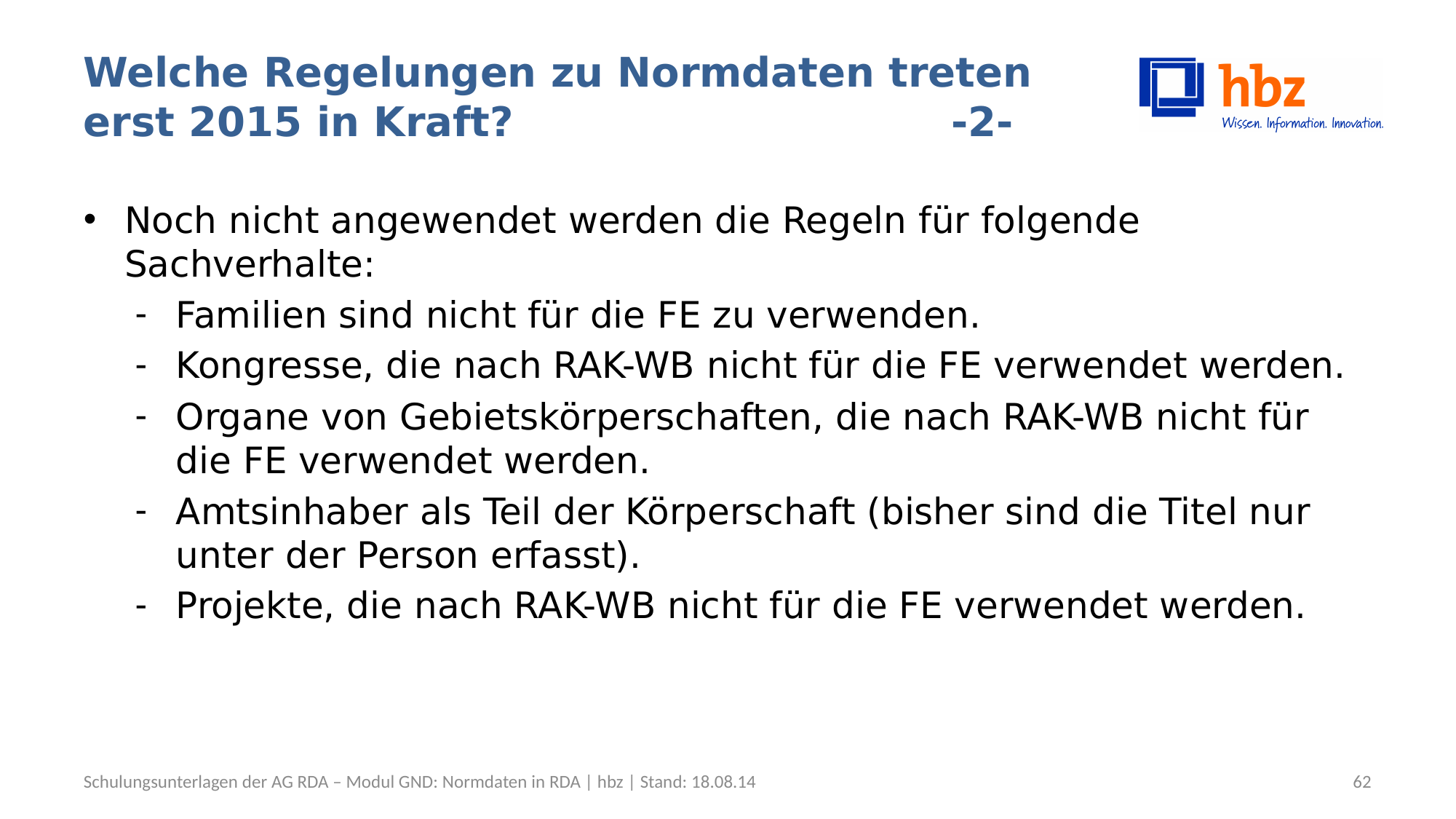

# Welche Regelungen zu Normdaten treten erst 2015 in Kraft?                 	 	   -2-
Noch nicht angewendet werden die Regeln für folgende Sachverhalte:
Familien sind nicht für die FE zu verwenden.
Kongresse, die nach RAK-WB nicht für die FE verwendet werden.
Organe von Gebietskörperschaften, die nach RAK-WB nicht für die FE verwendet werden.
Amtsinhaber als Teil der Körperschaft (bisher sind die Titel nur unter der Person erfasst).
Projekte, die nach RAK-WB nicht für die FE verwendet werden.

Schulungsunterlagen der AG RDA – Modul GND: Normdaten in RDA | hbz | Stand: 18.08.14
62